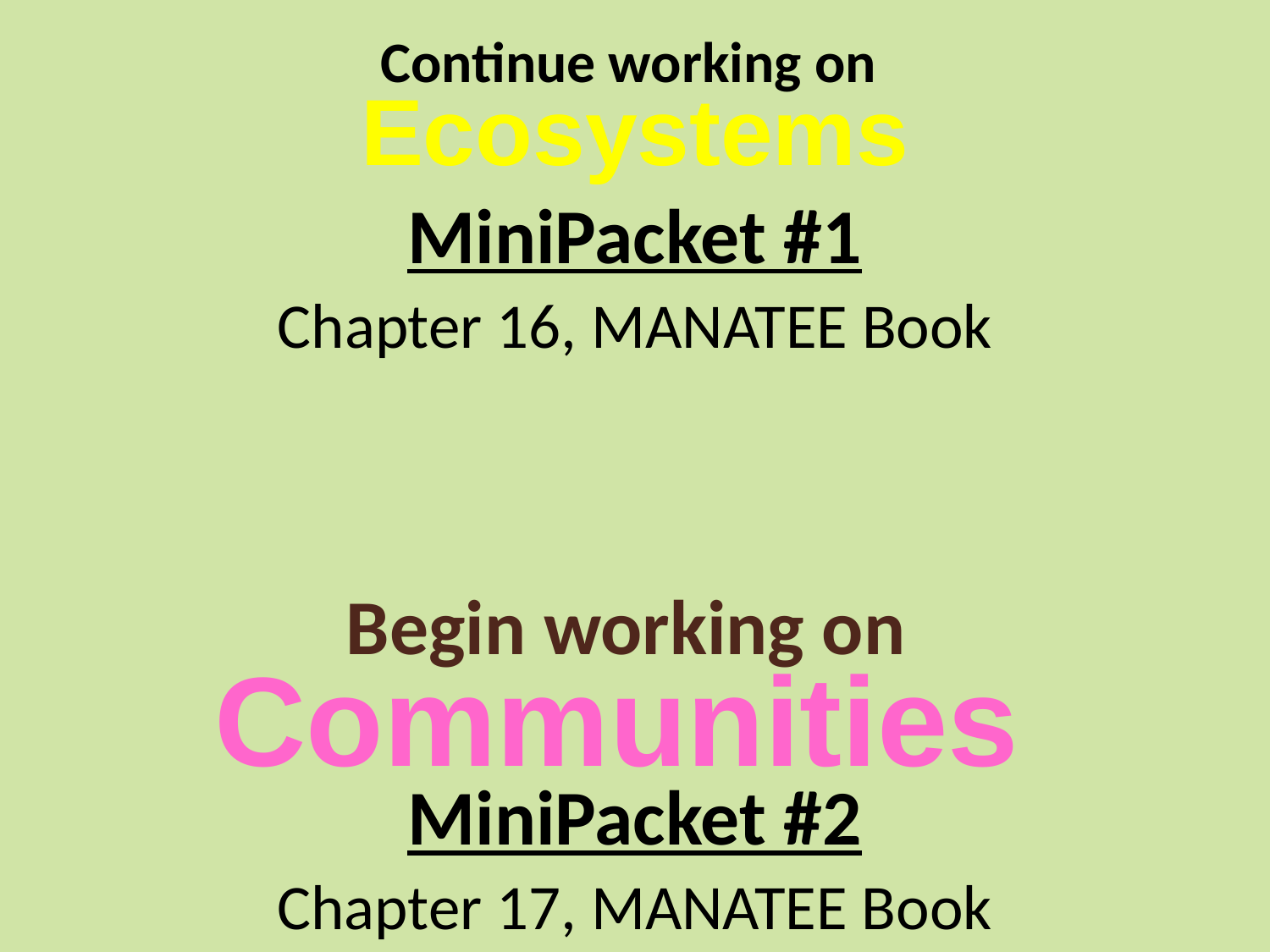

# Continue working on Ecosystems
MiniPacket #1
Chapter 16, MANATEE Book

Begin working on
Communities
MiniPacket #2
Chapter 17, MANATEE Book